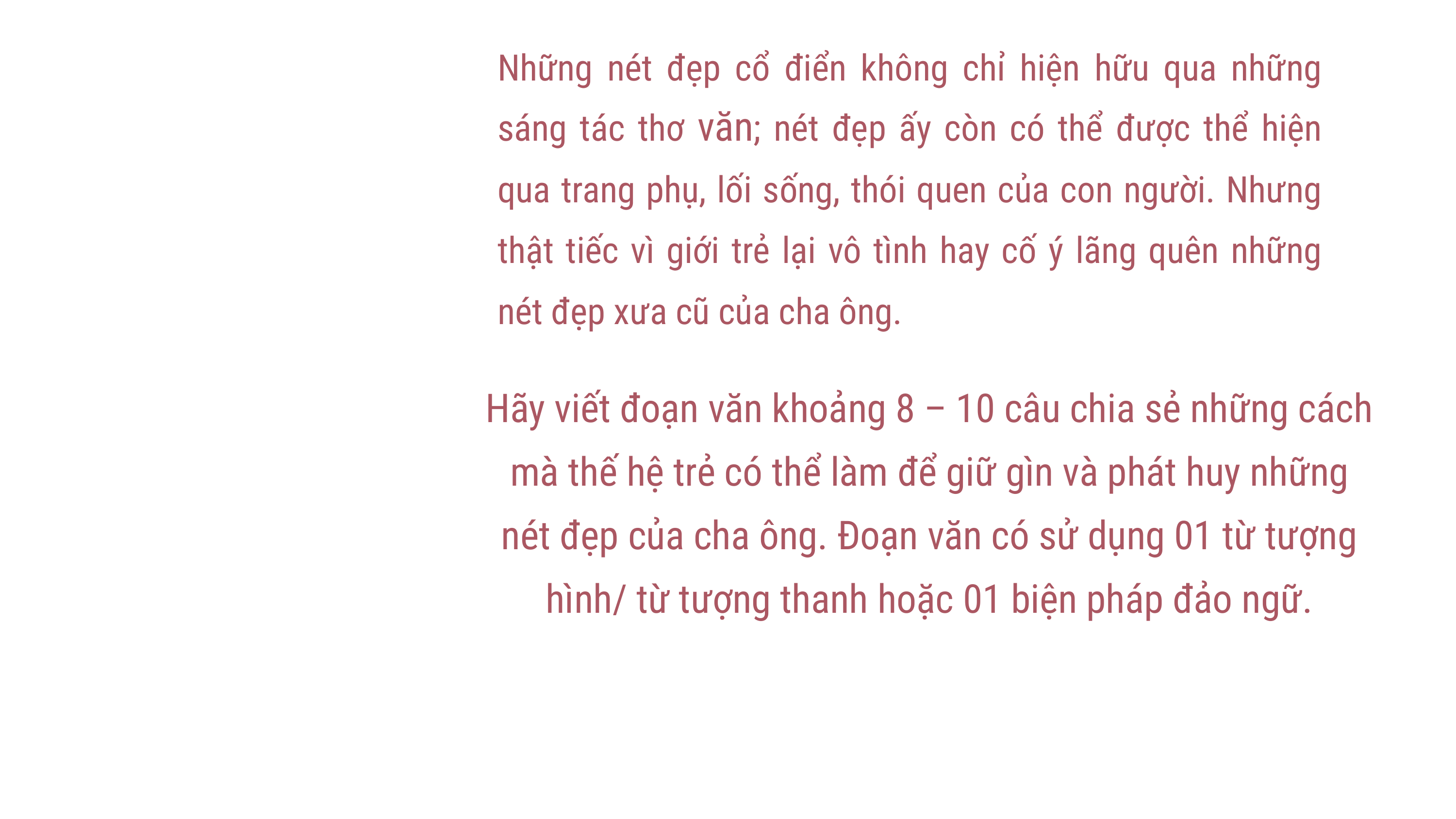

Những nét đẹp cổ điển không chỉ hiện hữu qua những sáng tác thơ văn; nét đẹp ấy còn có thể được thể hiện qua trang phụ, lối sống, thói quen của con người. Nhưng thật tiếc vì giới trẻ lại vô tình hay cố ý lãng quên những nét đẹp xưa cũ của cha ông.
Hãy viết đoạn văn khoảng 8 – 10 câu chia sẻ những cách mà thế hệ trẻ có thể làm để giữ gìn và phát huy những nét đẹp của cha ông. Đoạn văn có sử dụng 01 từ tượng hình/ từ tượng thanh hoặc 01 biện pháp đảo ngữ.